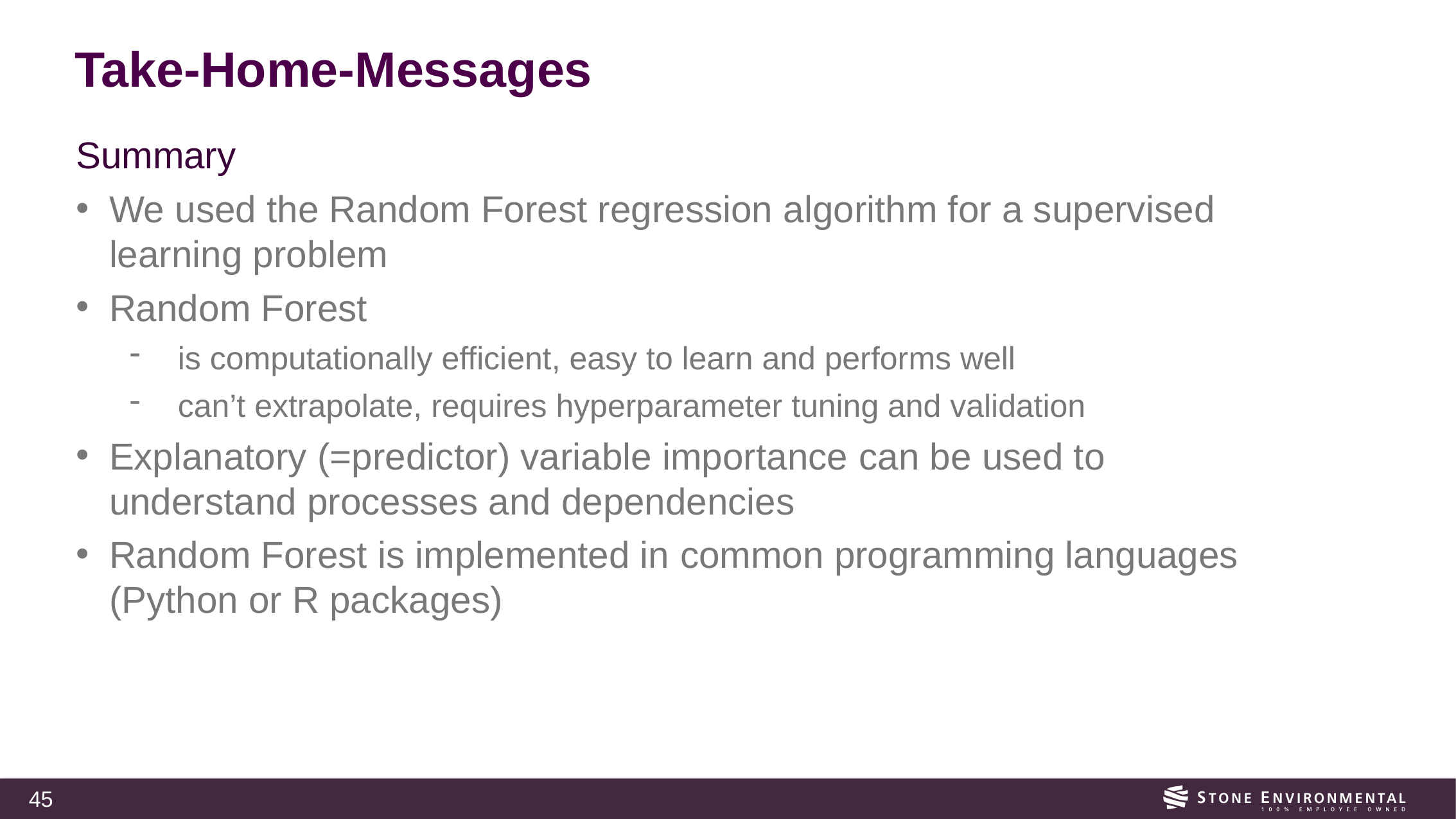

# Take-Home-Messages
Summary
We used the Random Forest regression algorithm for a supervised
learning problem
Random Forest
is computationally efficient, easy to learn and performs well
can’t extrapolate, requires hyperparameter tuning and validation
Explanatory (=predictor) variable importance can be used to
understand processes and dependencies
Random Forest is implemented in common programming languages
(Python or R packages)